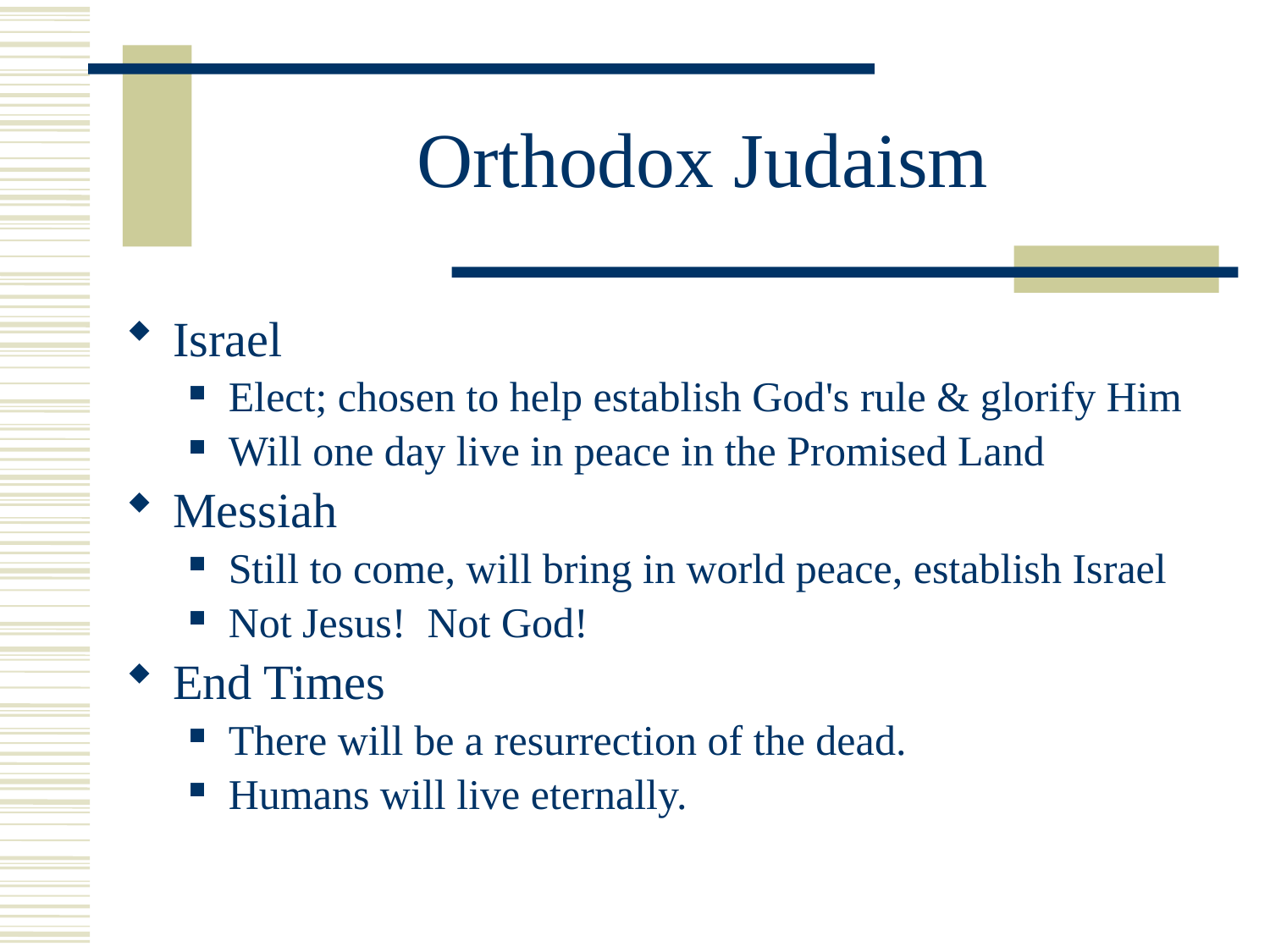

# Orthodox Judaism
Israel
Elect; chosen to help establish God's rule & glorify Him
Will one day live in peace in the Promised Land
Messiah
Still to come, will bring in world peace, establish Israel
Not Jesus!  Not God!
End Times
There will be a resurrection of the dead.
Humans will live eternally.